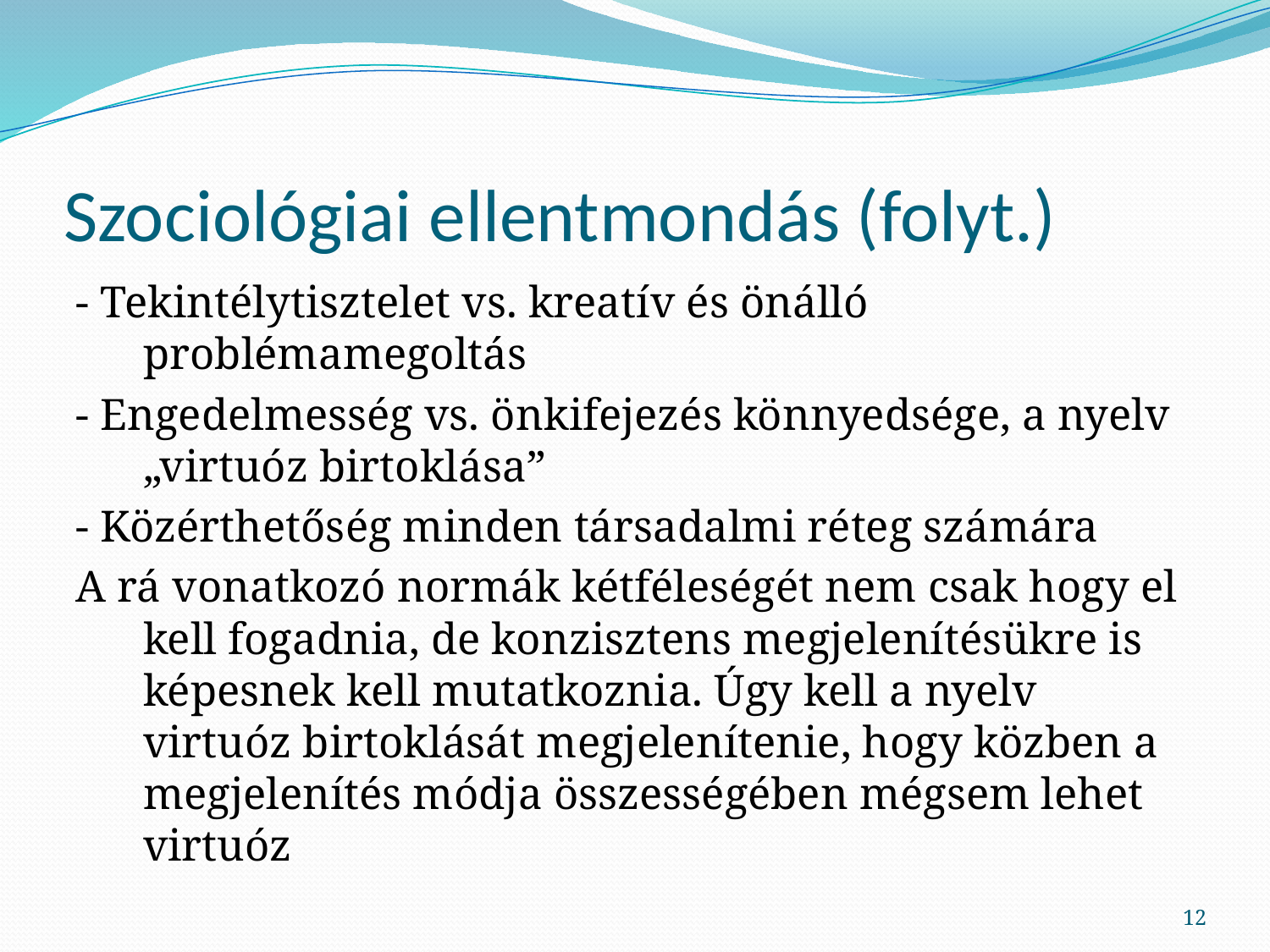

# Szociológiai ellentmondás (folyt.)
- Tekintélytisztelet vs. kreatív és önálló problémamegoltás
- Engedelmesség vs. önkifejezés könnyedsége, a nyelv „virtuóz birtoklása”
- Közérthetőség minden társadalmi réteg számára
A rá vonatkozó normák kétféleségét nem csak hogy el kell fogadnia, de konzisztens megjelenítésükre is képesnek kell mutatkoznia. Úgy kell a nyelv virtuóz birtoklását megjelenítenie, hogy közben a megjelenítés módja összességében mégsem lehet virtuóz
12